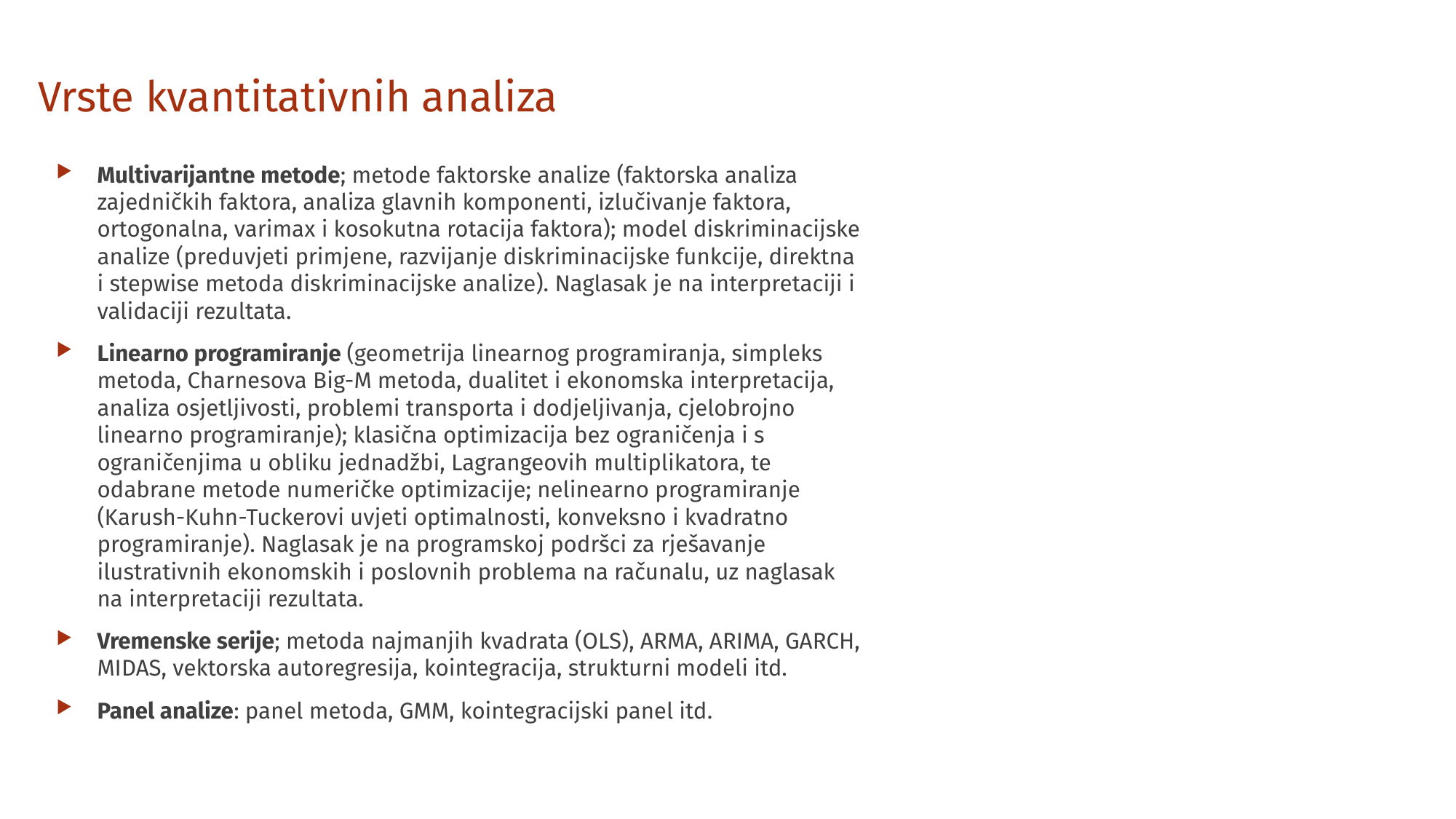

Vrste kvantitativnih analiza
Multivarijantne metode; metode faktorske analize (faktorska analiza zajedničkih faktora, analiza glavnih komponenti, izlučivanje faktora, ortogonalna, varimax i kosokutna rotacija faktora); model diskriminacijske analize (preduvjeti primjene, razvijanje diskriminacijske funkcije, direktna i stepwise metoda diskriminacijske analize). Naglasak je na interpretaciji i validaciji rezultata.
Linearno programiranje (geometrija linearnog programiranja, simpleks metoda, Charnesova Big-M metoda, dualitet i ekonomska interpretacija, analiza osjetljivosti, problemi transporta i dodjeljivanja, cjelobrojno linearno programiranje); klasična optimizacija bez ograničenja i s ograničenjima u obliku jednadžbi, Lagrangeovih multiplikatora, te odabrane metode numeričke optimizacije; nelinearno programiranje (Karush-Kuhn-Tuckerovi uvjeti optimalnosti, konveksno i kvadratno programiranje). Naglasak je na programskoj podršci za rješavanje ilustrativnih ekonomskih i poslovnih problema na računalu, uz naglasak na interpretaciji rezultata.
Vremenske serije; metoda najmanjih kvadrata (OLS), ARMA, ARIMA, GARCH, MIDAS, vektorska autoregresija, kointegracija, strukturni modeli itd.
Panel analize: panel metoda, GMM, kointegracijski panel itd.